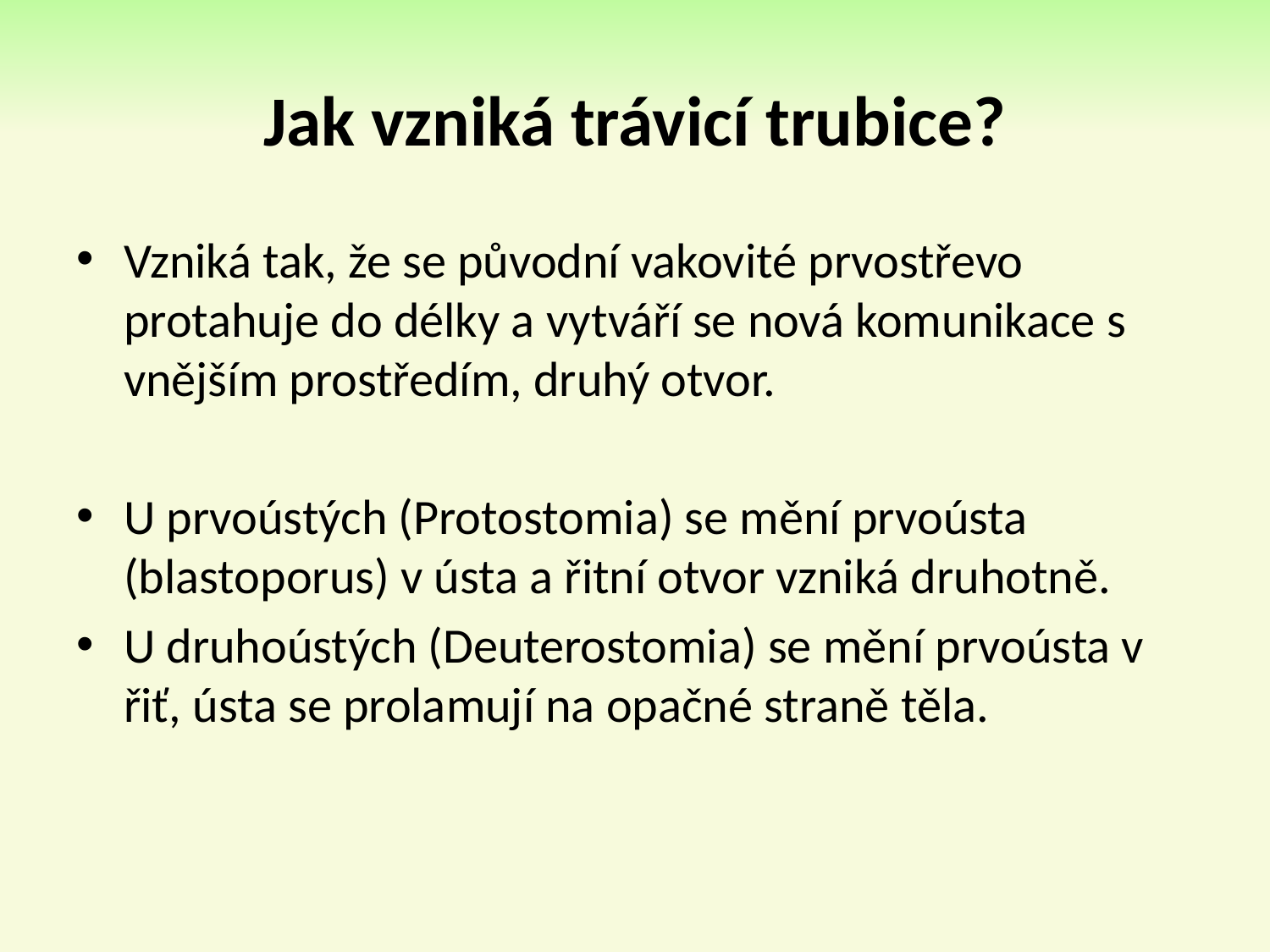

# Jak vzniká trávicí trubice?
Vzniká tak, že se původní vakovité prvostřevo protahuje do délky a vytváří se nová komunikace s vnějším prostředím, druhý otvor.

U prvoústých (Protostomia) se mění prvoústa (blastoporus) v ústa a řitní otvor vzniká druhotně.
U druhoústých (Deuterostomia) se mění prvoústa v řiť, ústa se prolamují na opačné straně těla.